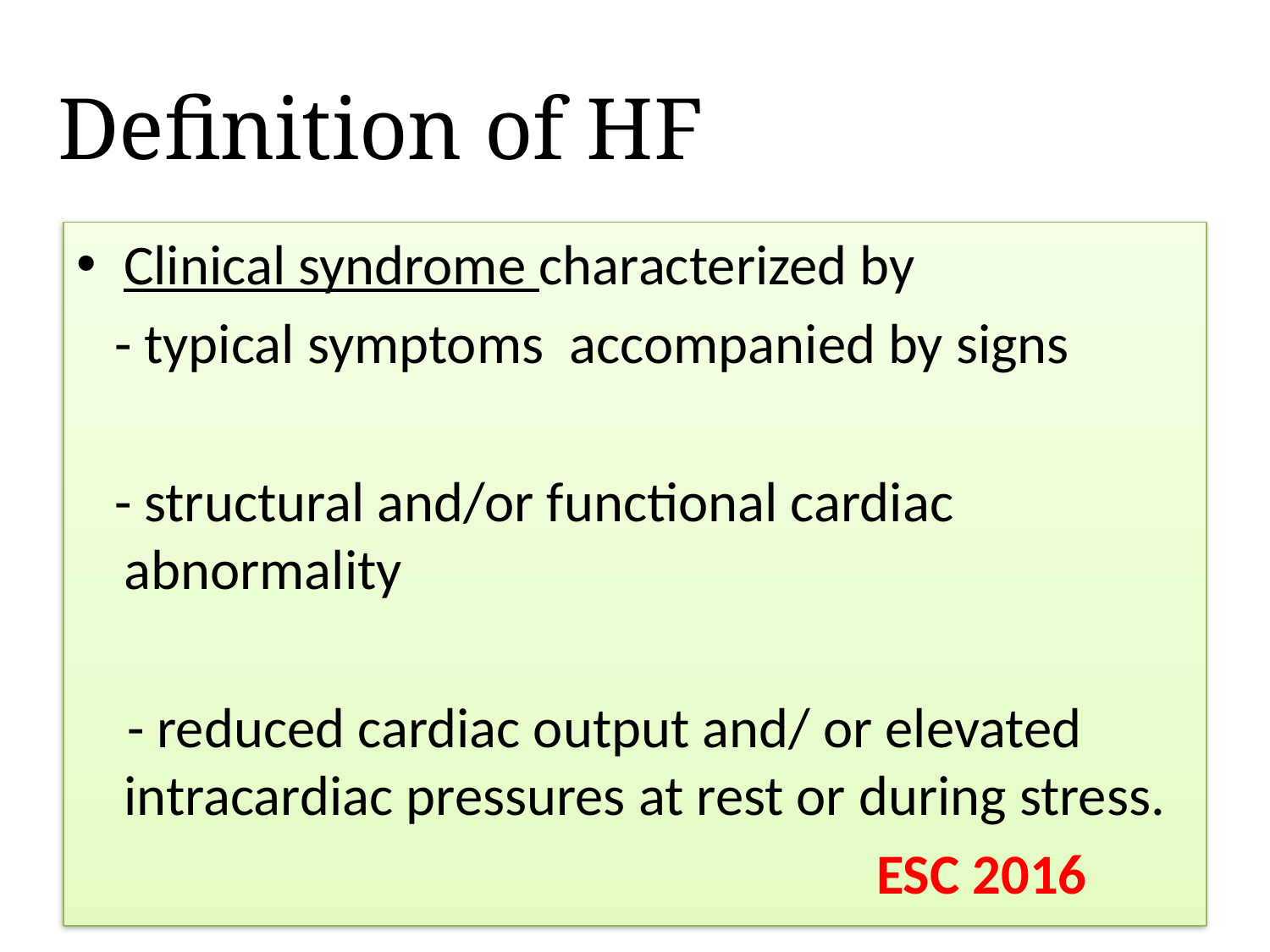

# Definition of HF
Clinical syndrome characterized by
   - typical symptoms  accompanied by signs

   - structural and/or functional cardiac abnormality

    - reduced cardiac output and/ or elevated intracardiac pressures at rest or during stress.
                                                               ESC 2016